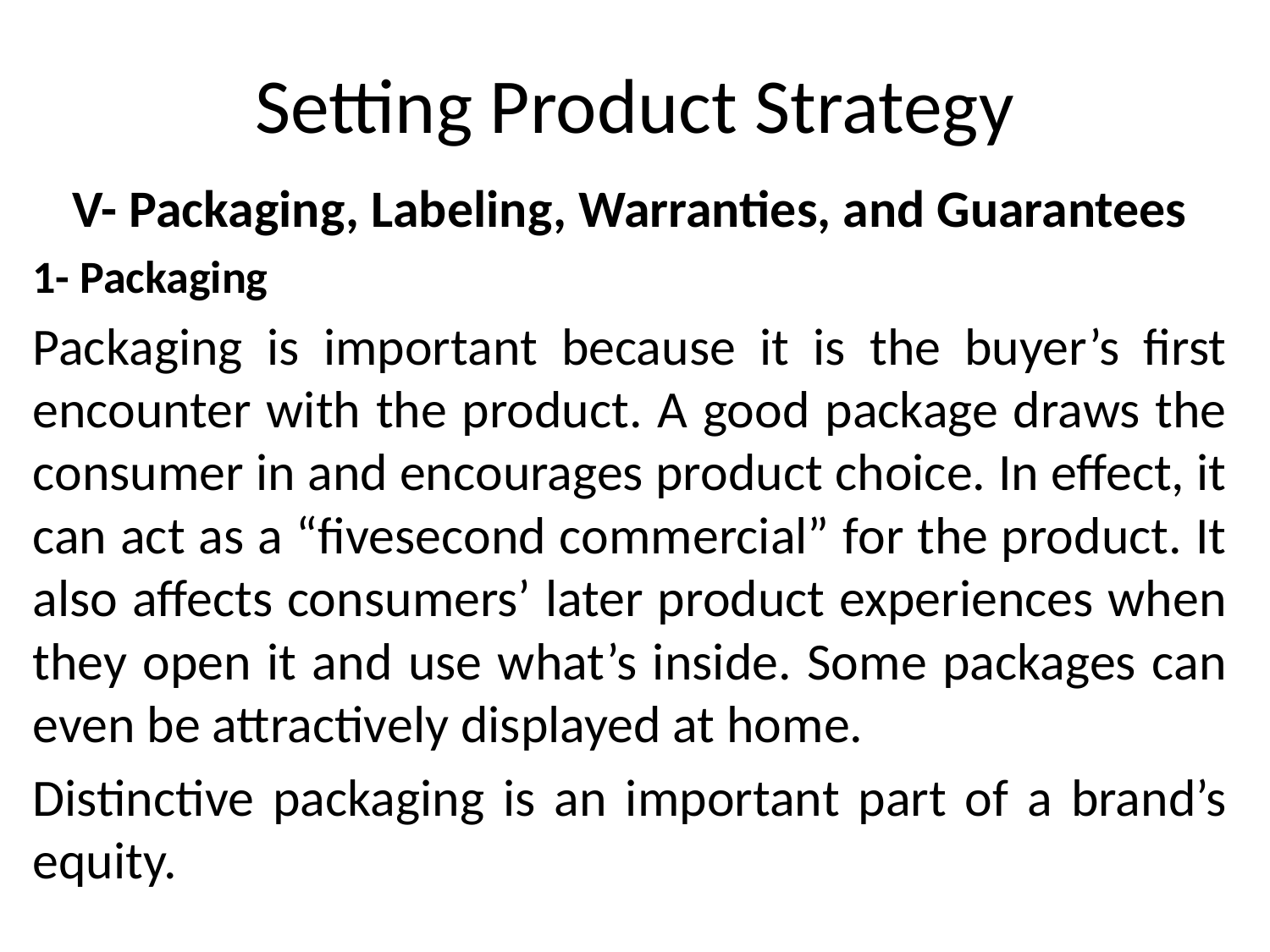

# Setting Product Strategy
V- Packaging, Labeling, Warranties, and Guarantees
1- Packaging
Packaging is important because it is the buyer’s first encounter with the product. A good package draws the consumer in and encourages product choice. In effect, it can act as a “fivesecond commercial” for the product. It also affects consumers’ later product experiences when they open it and use what’s inside. Some packages can even be attractively displayed at home.
Distinctive packaging is an important part of a brand’s equity.